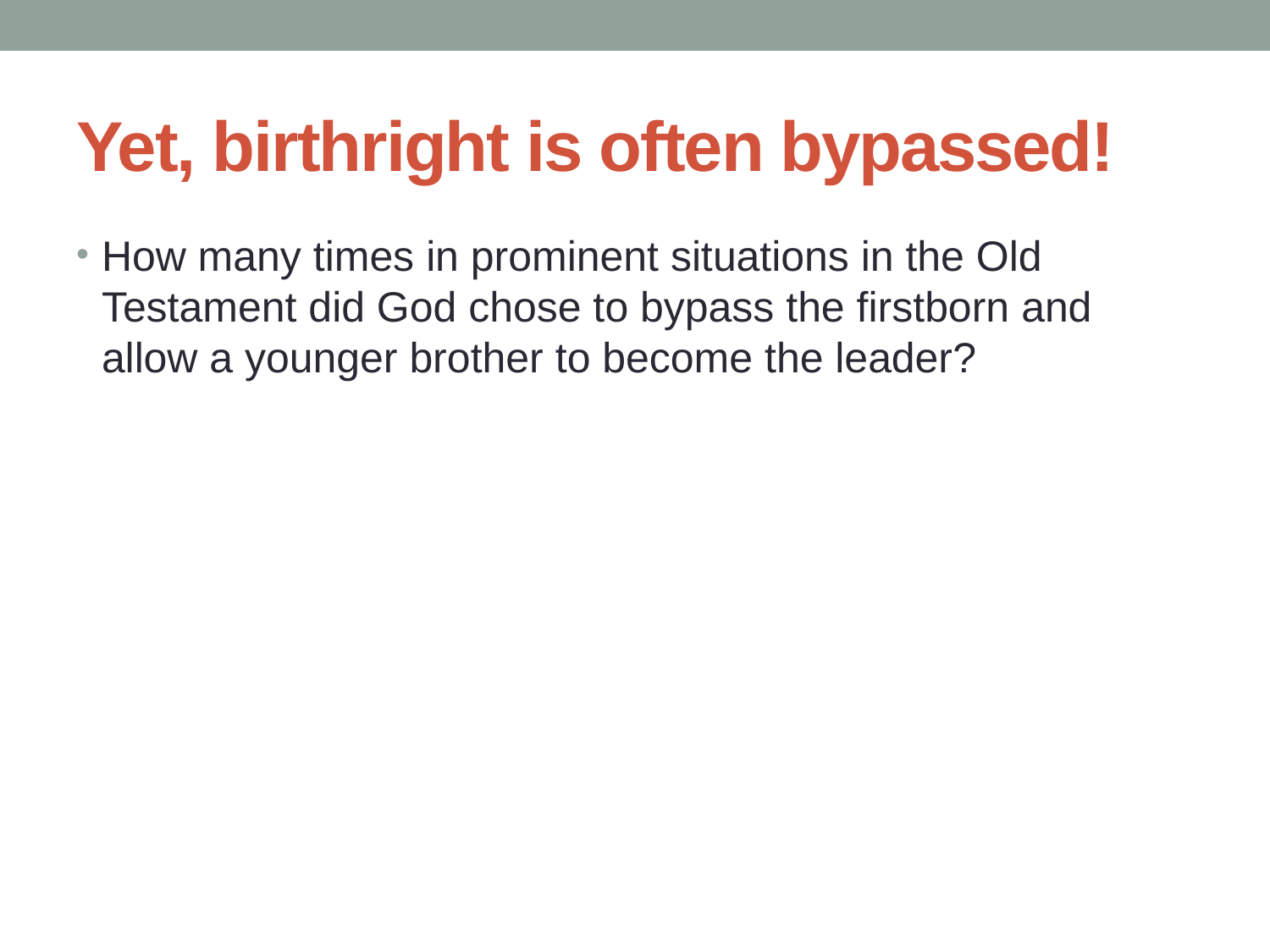

# Yet, birthright is often bypassed!
How many times in prominent situations in the Old Testament did God chose to bypass the firstborn and allow a younger brother to become the leader?